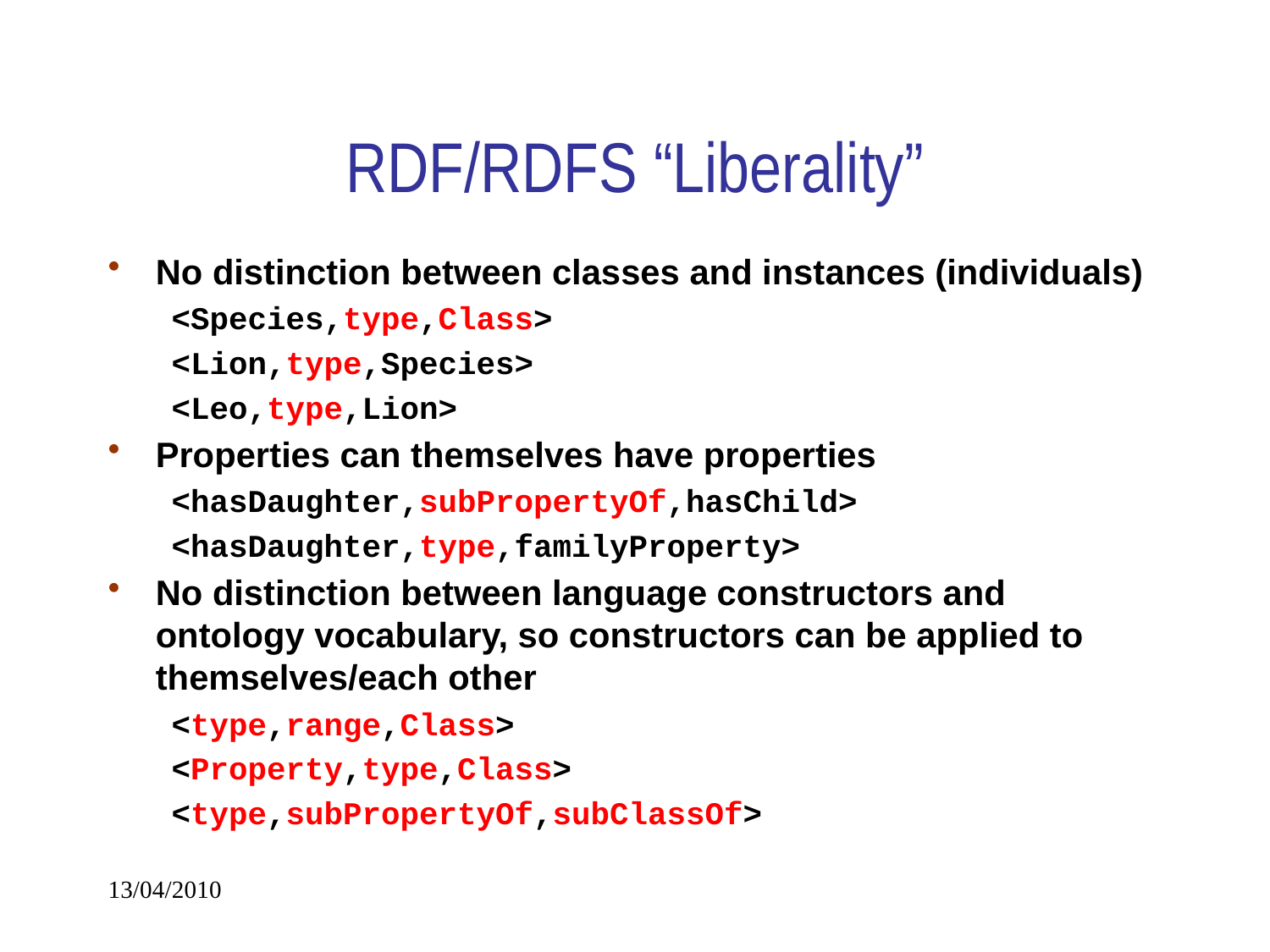

# RDF/RDFS “Liberality”
No distinction between classes and instances (individuals)
<Species,type,Class>
<Lion,type,Species>
<Leo,type,Lion>
Properties can themselves have properties
<hasDaughter,subPropertyOf,hasChild>
<hasDaughter,type,familyProperty>
No distinction between language constructors and ontology vocabulary, so constructors can be applied to themselves/each other
<type,range,Class>
<Property,type,Class>
<type,subPropertyOf,subClassOf>
13/04/2010
86